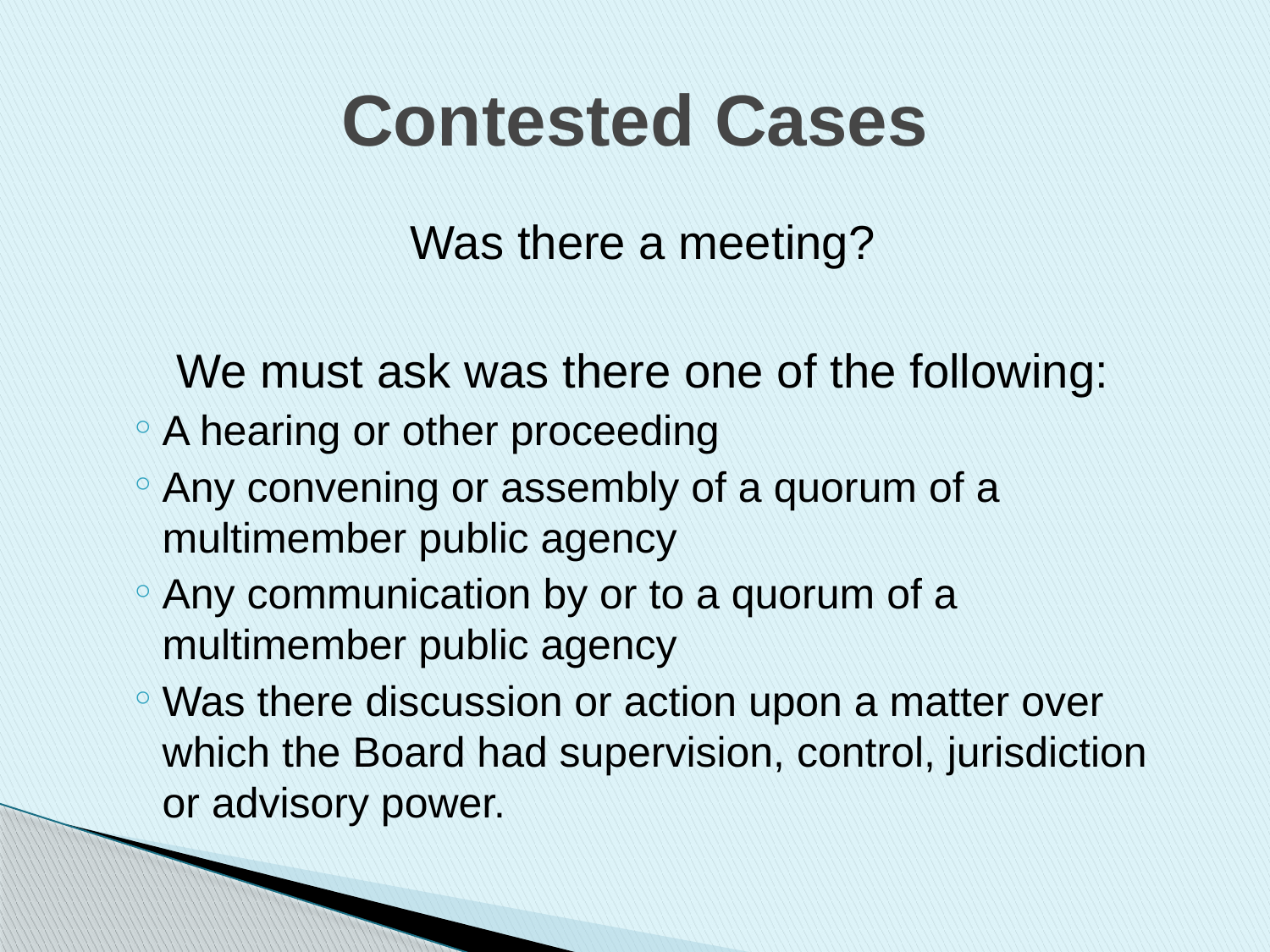

# Contested Cases
Was there a meeting?

We must ask was there one of the following:
A hearing or other proceeding
Any convening or assembly of a quorum of a multimember public agency
Any communication by or to a quorum of a multimember public agency
Was there discussion or action upon a matter over which the Board had supervision, control, jurisdiction or advisory power.